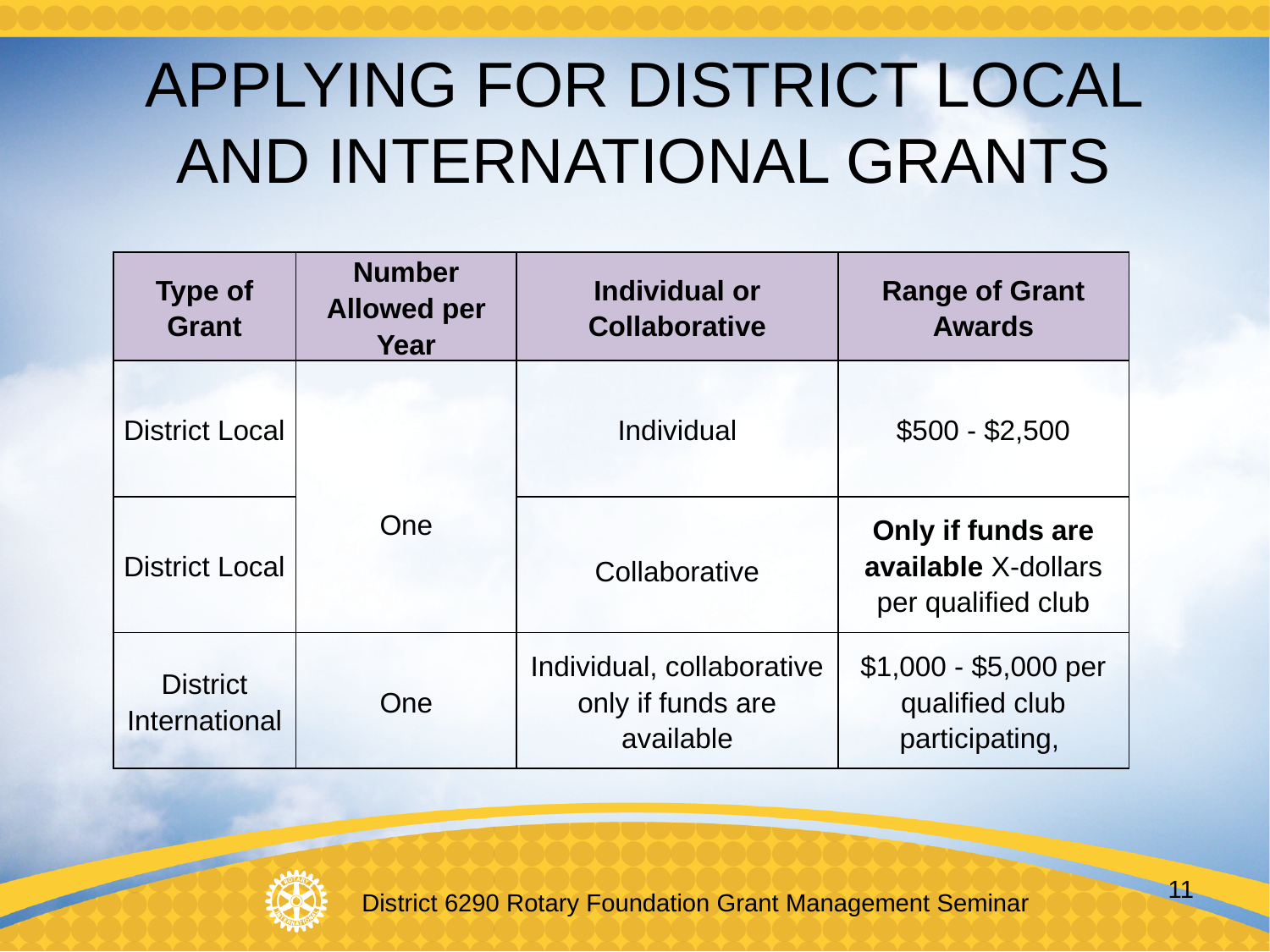

APPLYING FOR DISTRICT LOCAL AND INTERNATIONAL GRANTS
| Type of Grant | Number Allowed per Year | Individual or Collaborative | Range of Grant Awards |
| --- | --- | --- | --- |
| District Local | One | Individual | $500 - $2,500 |
| District Local |  | Collaborative | Only if funds are available X-dollars per qualified club |
| District International | One | Individual, collaborative only if funds are available | $1,000 - $5,000 per qualified club participating, |
11